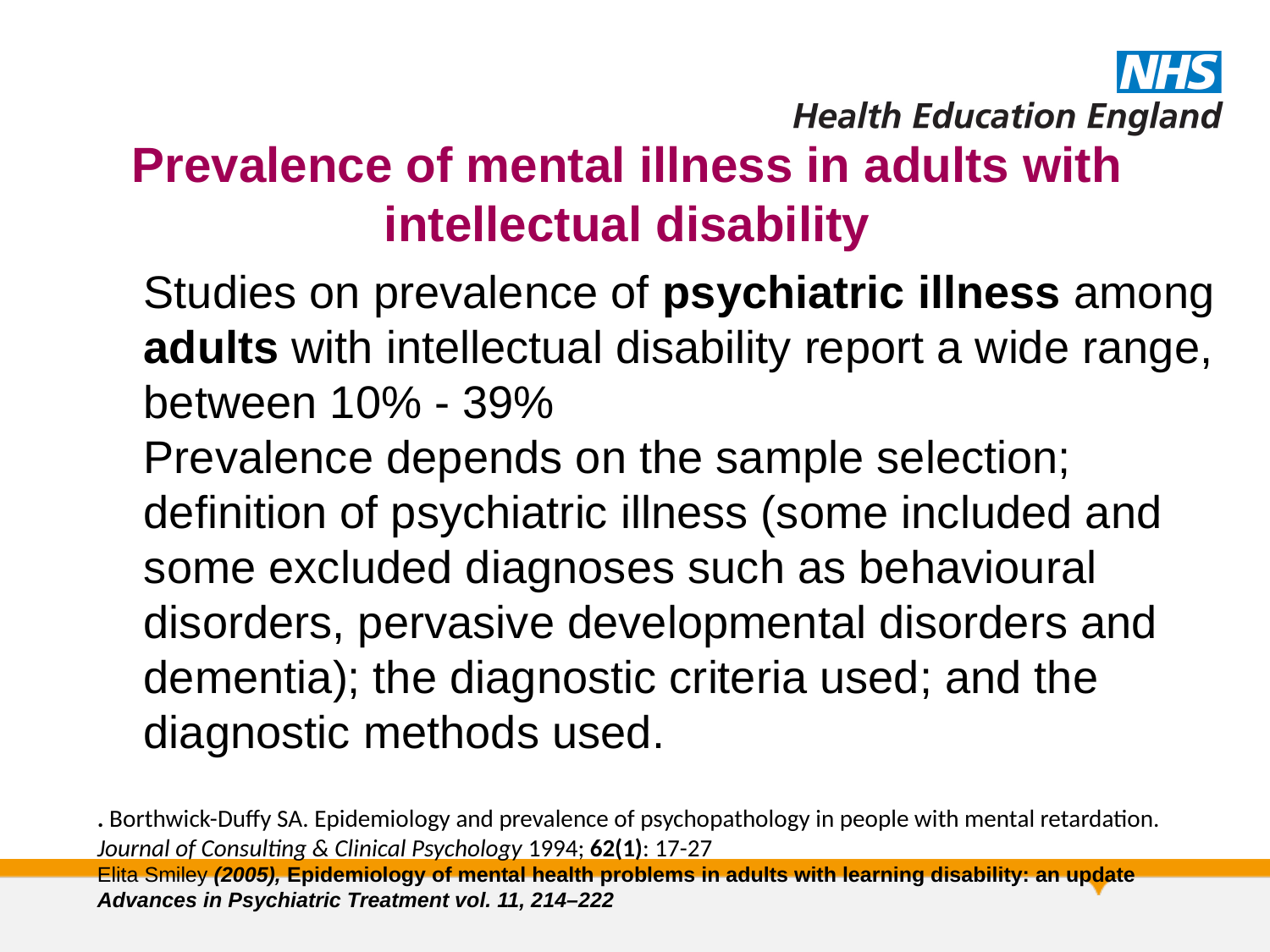

Prevalence of mental illness in adults with intellectual disability
Studies on prevalence of psychiatric illness among adults with intellectual disability report a wide range, between 10% - 39%
Prevalence depends on the sample selection; definition of psychiatric illness (some included and some excluded diagnoses such as behavioural disorders, pervasive developmental disorders and dementia); the diagnostic criteria used; and the diagnostic methods used.
. Borthwick-Duffy SA. Epidemiology and prevalence of psychopathology in people with mental retardation. Journal of Consulting & Clinical Psychology 1994; 62(1): 17-27
Elita Smiley (2005), Epidemiology of mental health problems in adults with learning disability: an update Advances in Psychiatric Treatment vol. 11, 214–222